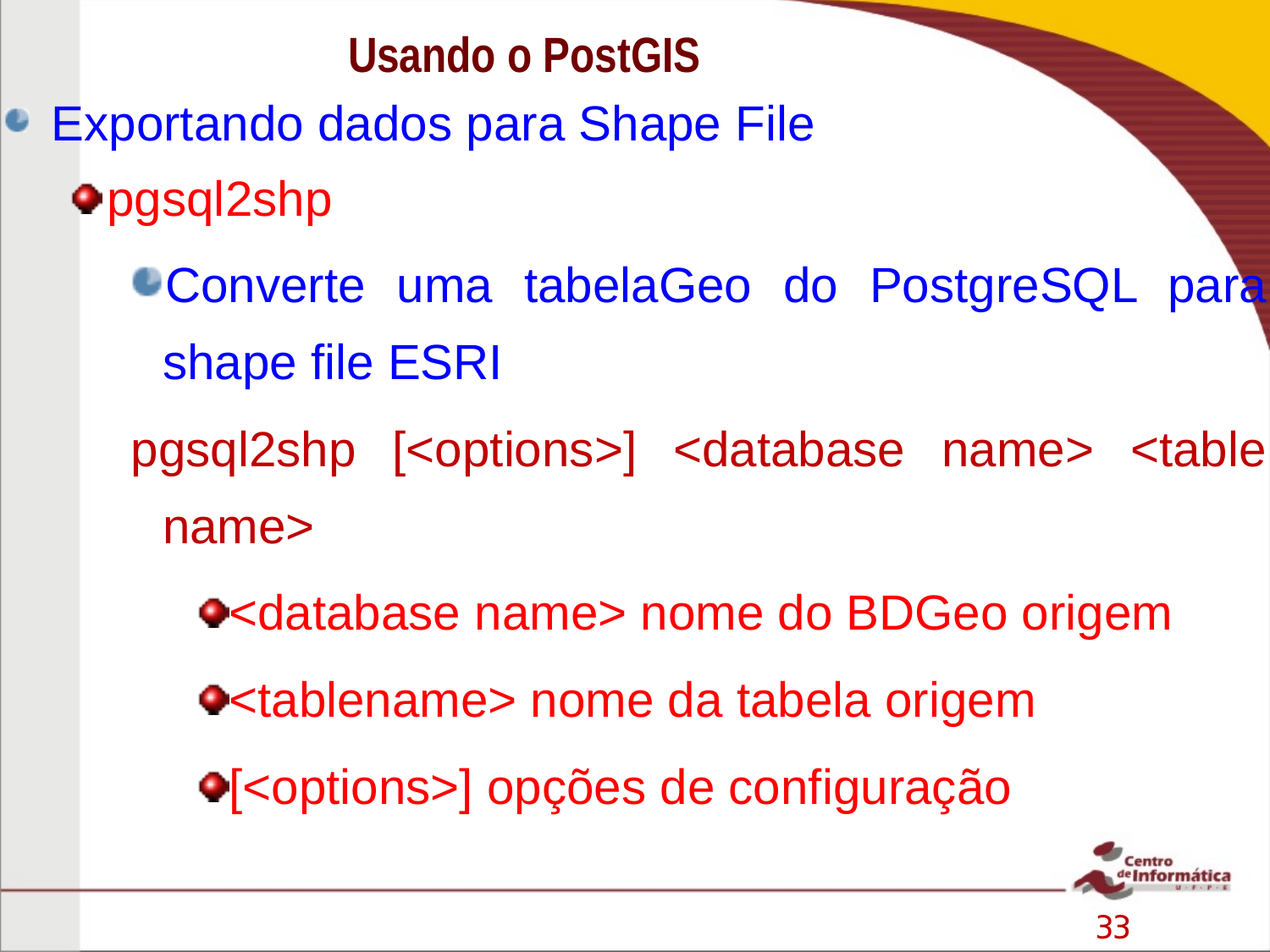

# Usando o PostGIS
Exportando dados para Shape File
pgsql2shp
Converte uma tabelaGeo do PostgreSQL para shape file ESRI
pgsql2shp [<options>] <database name> <table name>
<database name> nome do BDGeo origem
<tablename> nome da tabela origem
[<options>] opções de configuração